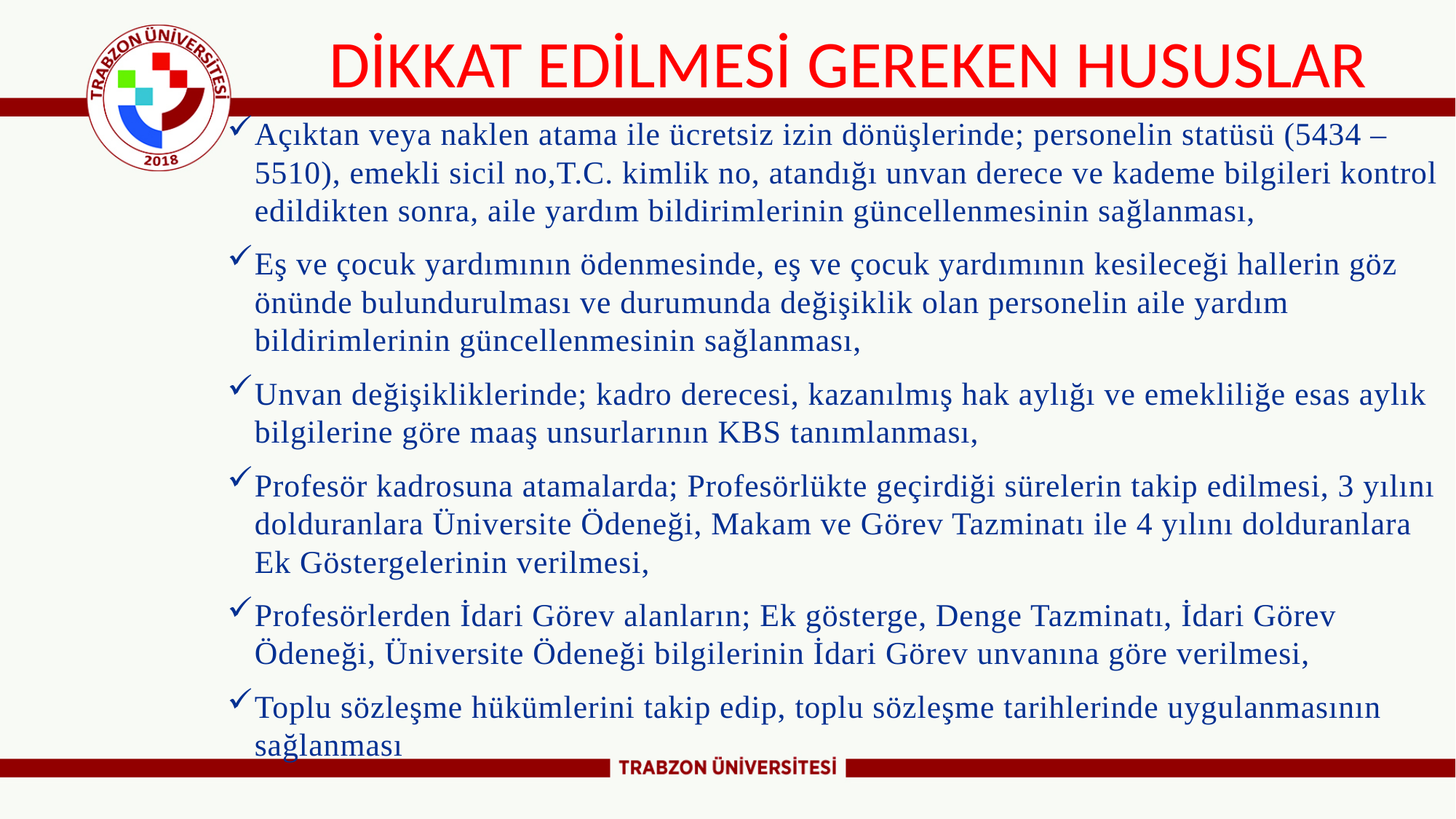

# DİKKAT EDİLMESİ GEREKEN HUSUSLAR
Açıktan veya naklen atama ile ücretsiz izin dönüşlerinde; personelin statüsü (5434 – 5510), emekli sicil no,T.C. kimlik no, atandığı unvan derece ve kademe bilgileri kontrol edildikten sonra, aile yardım bildirimlerinin güncellenmesinin sağlanması,
Eş ve çocuk yardımının ödenmesinde, eş ve çocuk yardımının kesileceği hallerin göz önünde bulundurulması ve durumunda değişiklik olan personelin aile yardım bildirimlerinin güncellenmesinin sağlanması,
Unvan değişikliklerinde; kadro derecesi, kazanılmış hak aylığı ve emekliliğe esas aylık bilgilerine göre maaş unsurlarının KBS tanımlanması,
Profesör kadrosuna atamalarda; Profesörlükte geçirdiği sürelerin takip edilmesi, 3 yılını dolduranlara Üniversite Ödeneği, Makam ve Görev Tazminatı ile 4 yılını dolduranlara Ek Göstergelerinin verilmesi,
Profesörlerden İdari Görev alanların; Ek gösterge, Denge Tazminatı, İdari Görev Ödeneği, Üniversite Ödeneği bilgilerinin İdari Görev unvanına göre verilmesi,
Toplu sözleşme hükümlerini takip edip, toplu sözleşme tarihlerinde uygulanmasının sağlanması